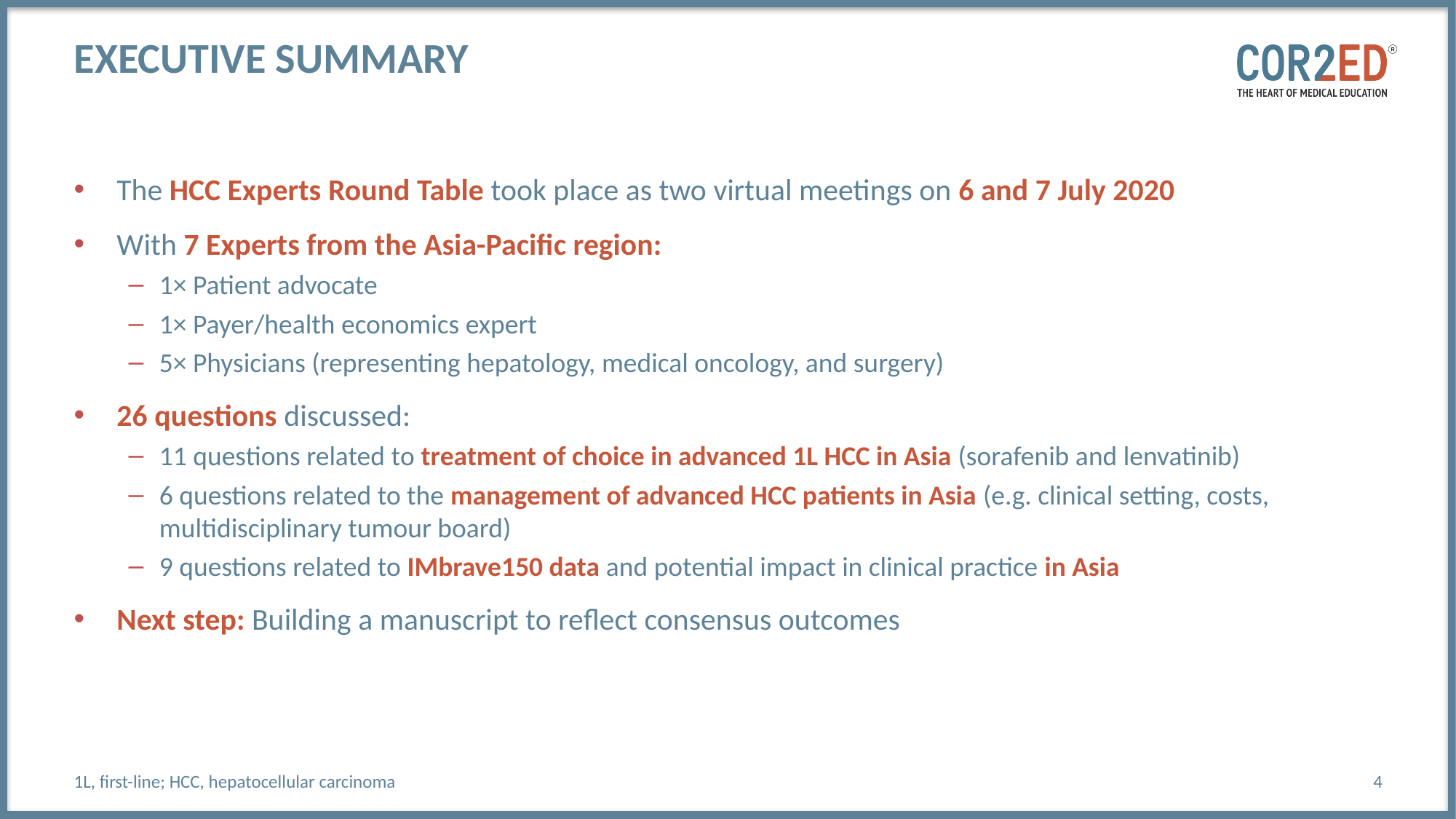

# Executive summary
The HCC Experts Round Table took place as two virtual meetings on 6 and 7 July 2020
With 7 Experts from the Asia-Pacific region:
1× Patient advocate
1× Payer/health economics expert
5× Physicians (representing hepatology, medical oncology, and surgery)
26 questions discussed:
11 questions related to treatment of choice in advanced 1L HCC in Asia (sorafenib and lenvatinib)
6 questions related to the management of advanced HCC patients in Asia (e.g. clinical setting, costs, multidisciplinary tumour board)
9 questions related to IMbrave150 data and potential impact in clinical practice in Asia
Next step: Building a manuscript to reflect consensus outcomes
1L, first-line; HCC, hepatocellular carcinoma
4